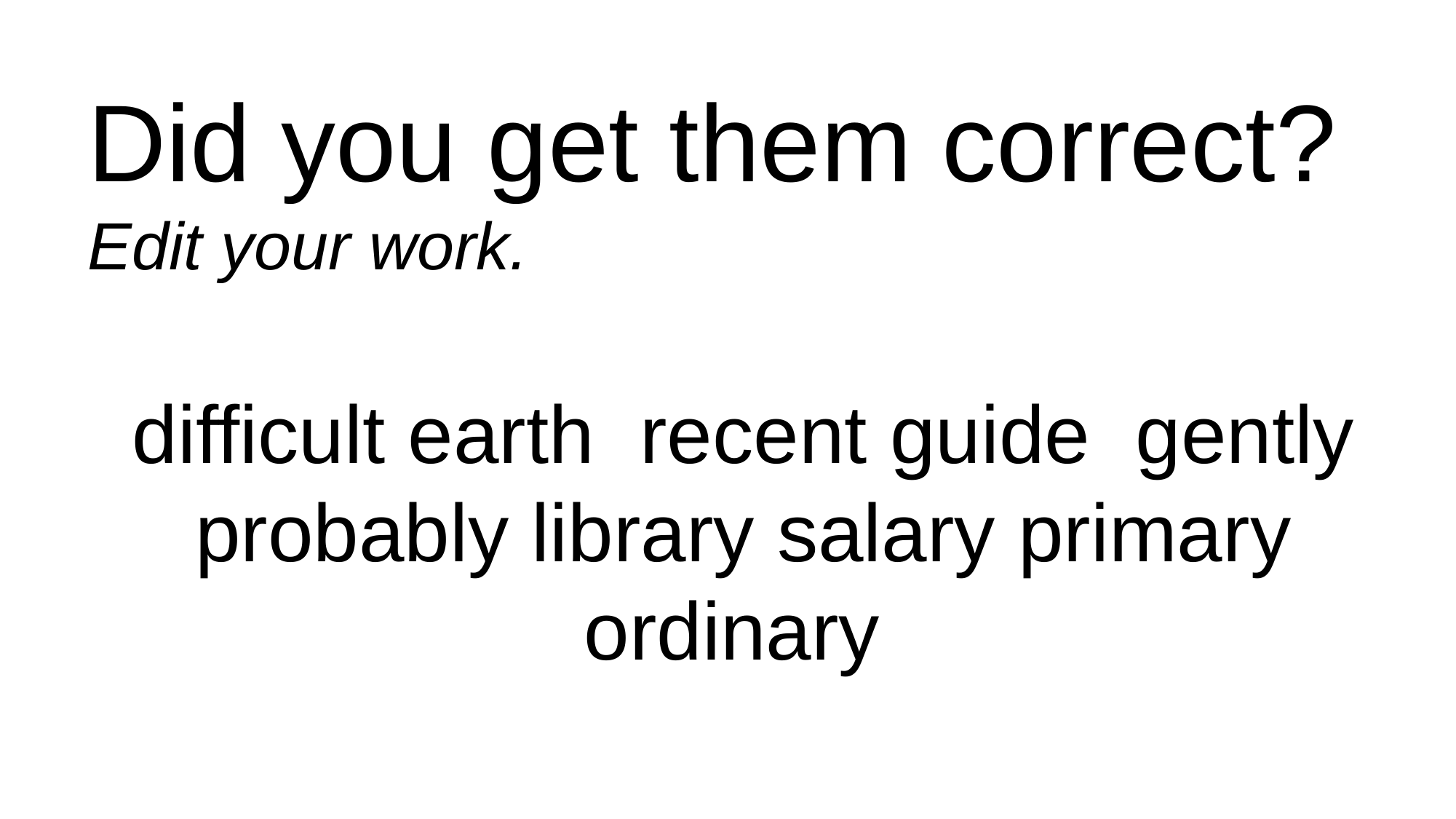

Did you get them correct?
Edit your work.

difficult earth  recent guide  gently probably library salary primary ordinary